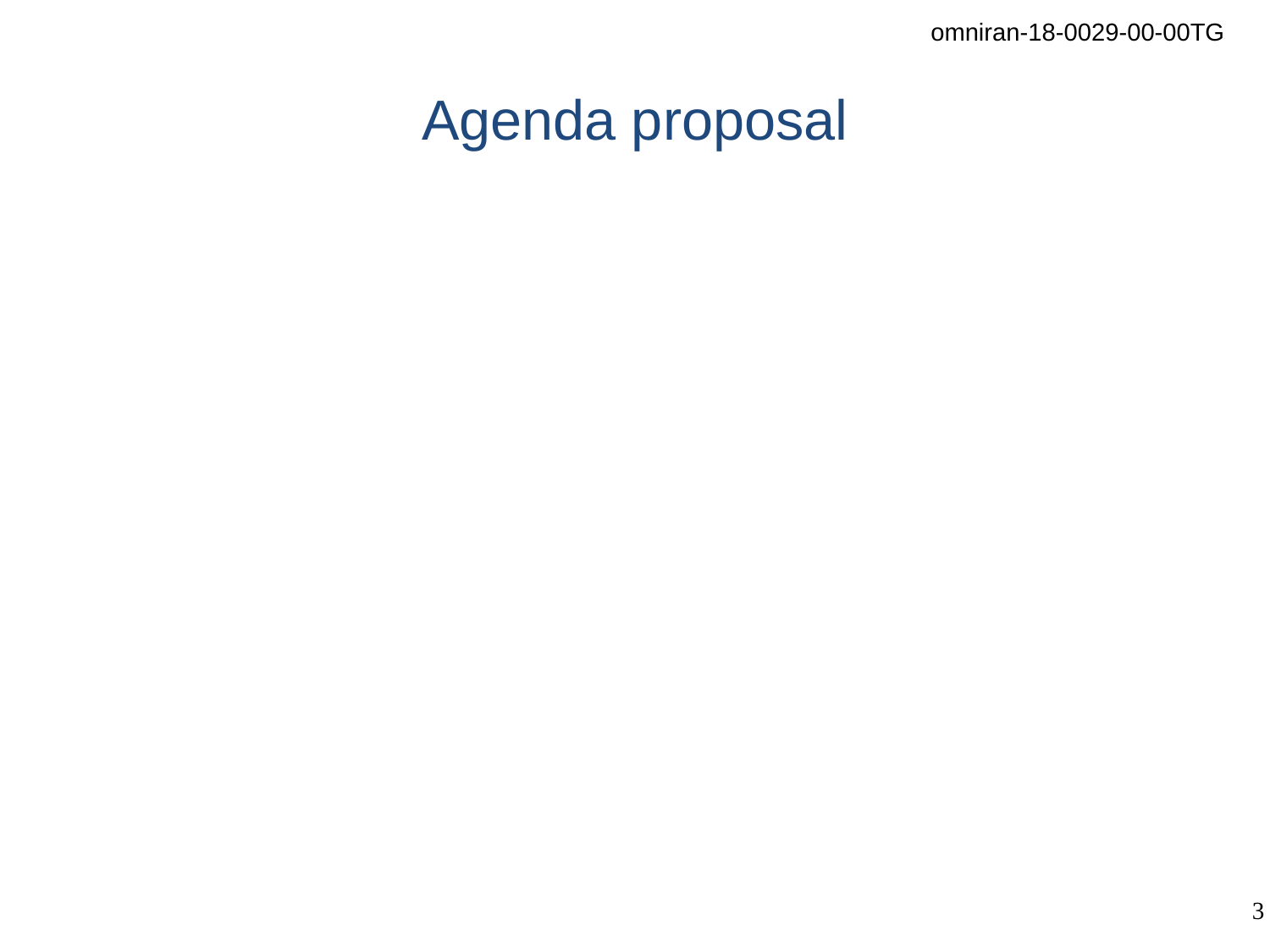

# Agenda proposal

Minutes
Reports
Transfer of P802.1CQ to OmniRAN TG
P802.1CF-D1.0 comment resolution
Open issues of implementation of remedies
Documentation of proposed disposition
Review of information model revision (Clause 8.1)
Review of revision to Identifiers clause (Clause 6.7)
Review of other amendments
Plan for swapping to searchable figures (.svg)
Next meeting
AoB